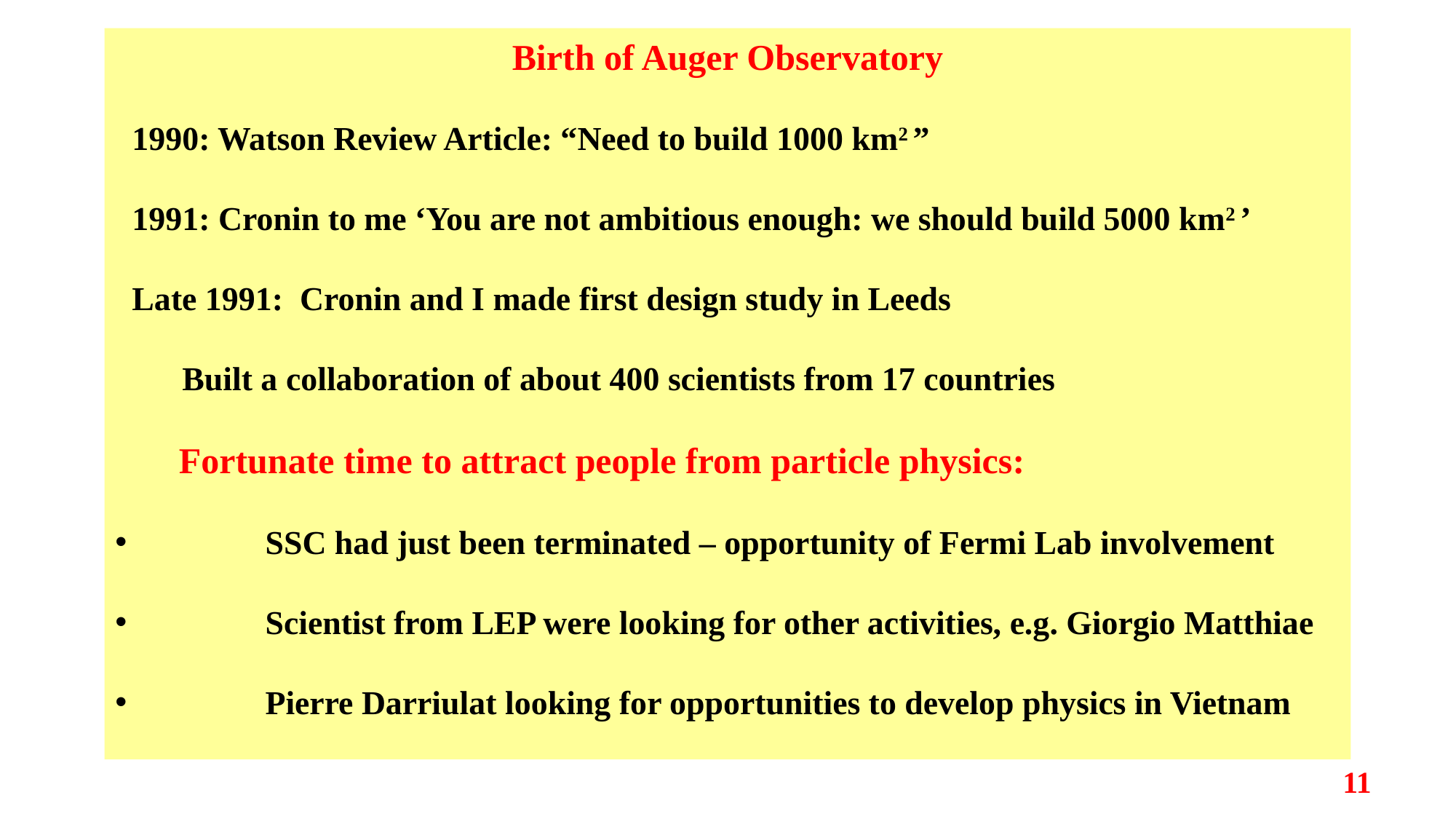

Birth of Auger Observatory

  1990: Watson Review Article: “Need to build 1000 km2 ”

  1991: Cronin to me ‘You are not ambitious enough: we should build 5000 km2 ’

  Late 1991:  Cronin and I made first design study in Leeds

        Built a collaboration of about 400 scientists from 17 countries

       Fortunate time to attract people from particle physics:

	SSC had just been terminated – opportunity of Fermi Lab involvement

	Scientist from LEP were looking for other activities, e.g. Giorgio Matthiae

	Pierre Darriulat looking for opportunities to develop physics in Vietnam

11